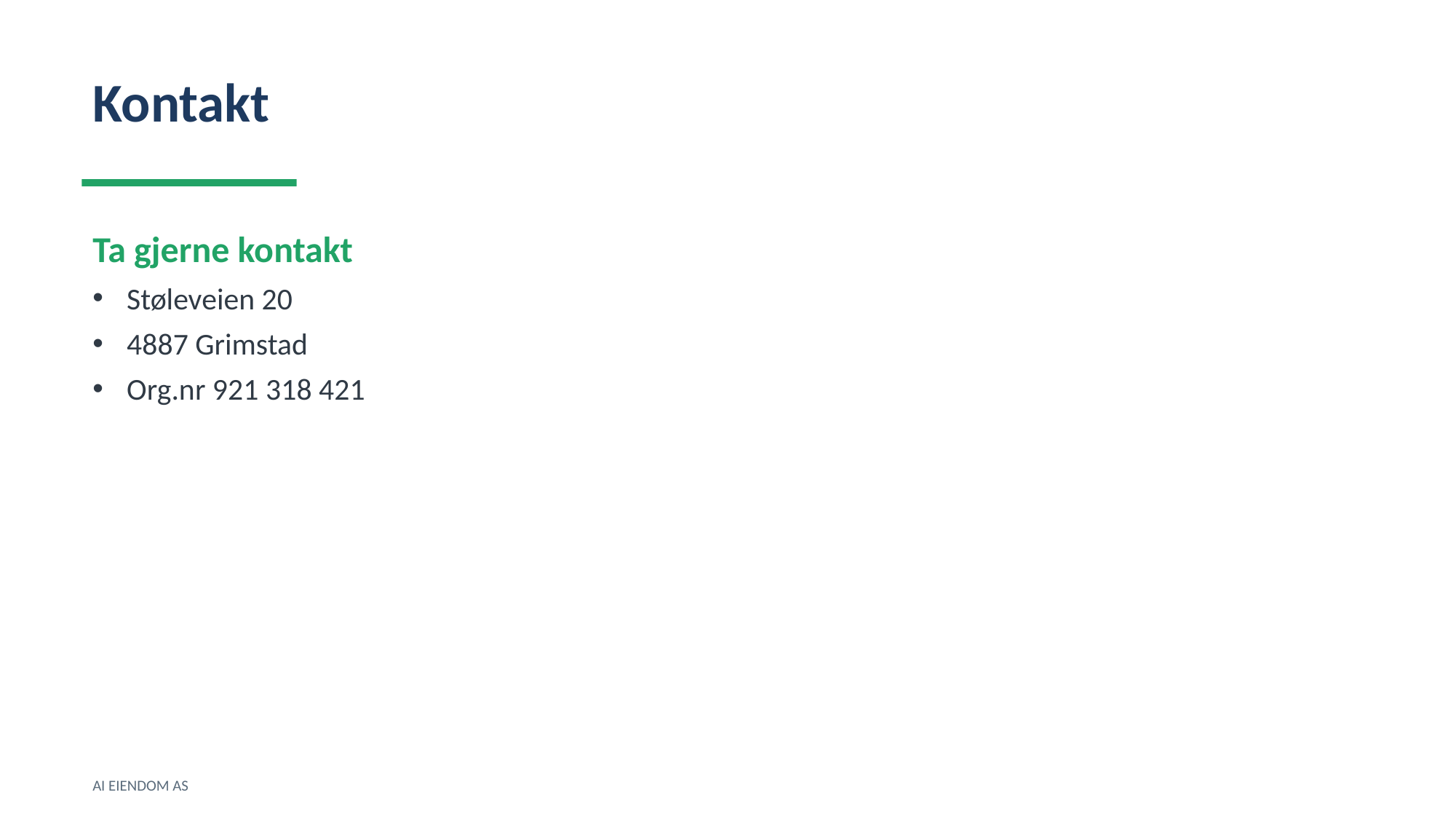

Kontakt

Ta gjerne kontakt
Støleveien 20
4887 Grimstad
Org.nr 921 318 421
AI EIENDOM AS